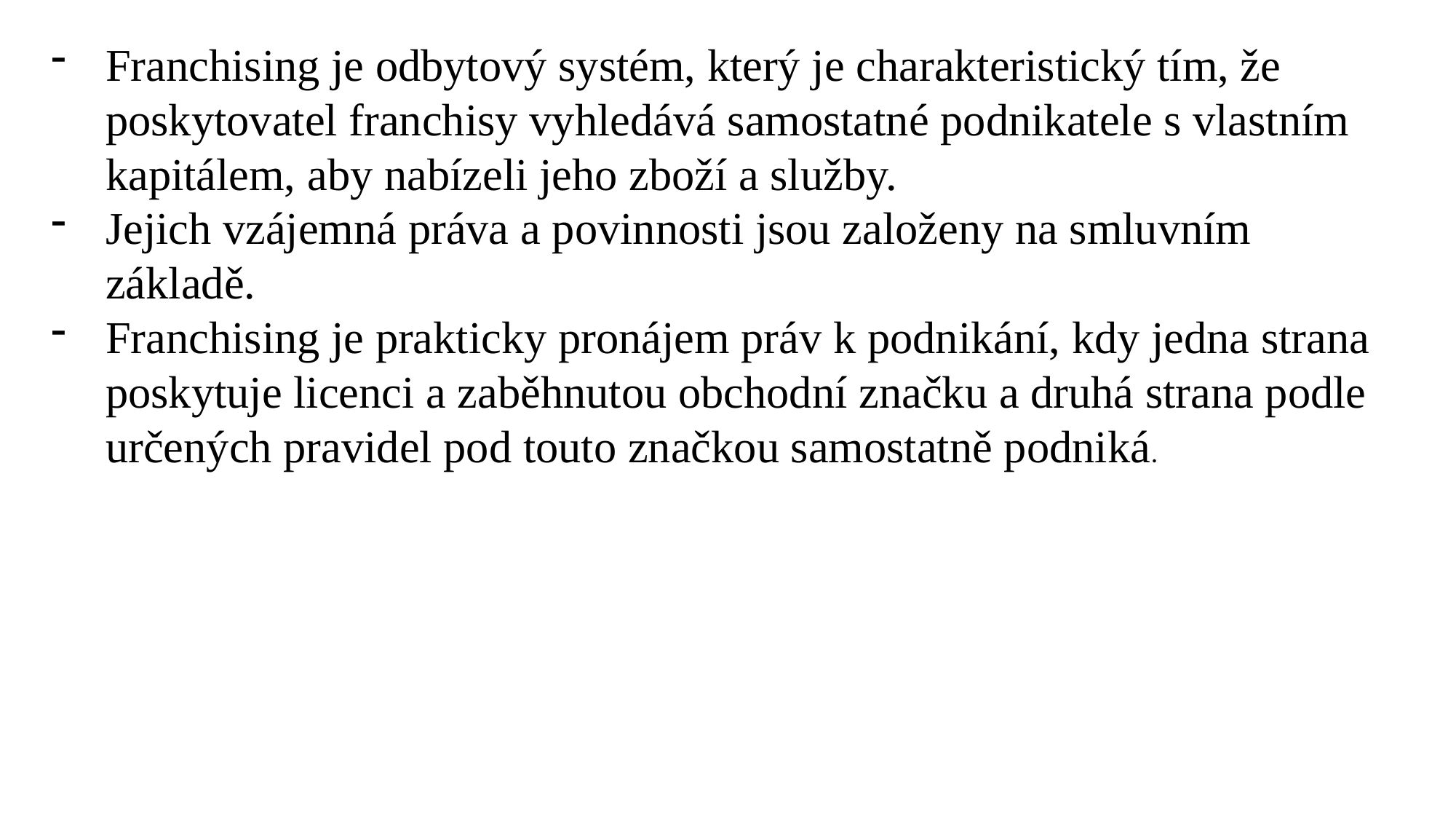

Franchising je odbytový systém, který je charakteristický tím, že poskytovatel franchisy vyhledává samostatné podnikatele s vlastním kapitálem, aby nabízeli jeho zboží a služby.
Jejich vzájemná práva a povinnosti jsou založeny na smluvním základě.
Franchising je prakticky pronájem práv k podnikání, kdy jedna strana poskytuje licenci a zaběhnutou obchodní značku a druhá strana podle určených pravidel pod touto značkou samostatně podniká.